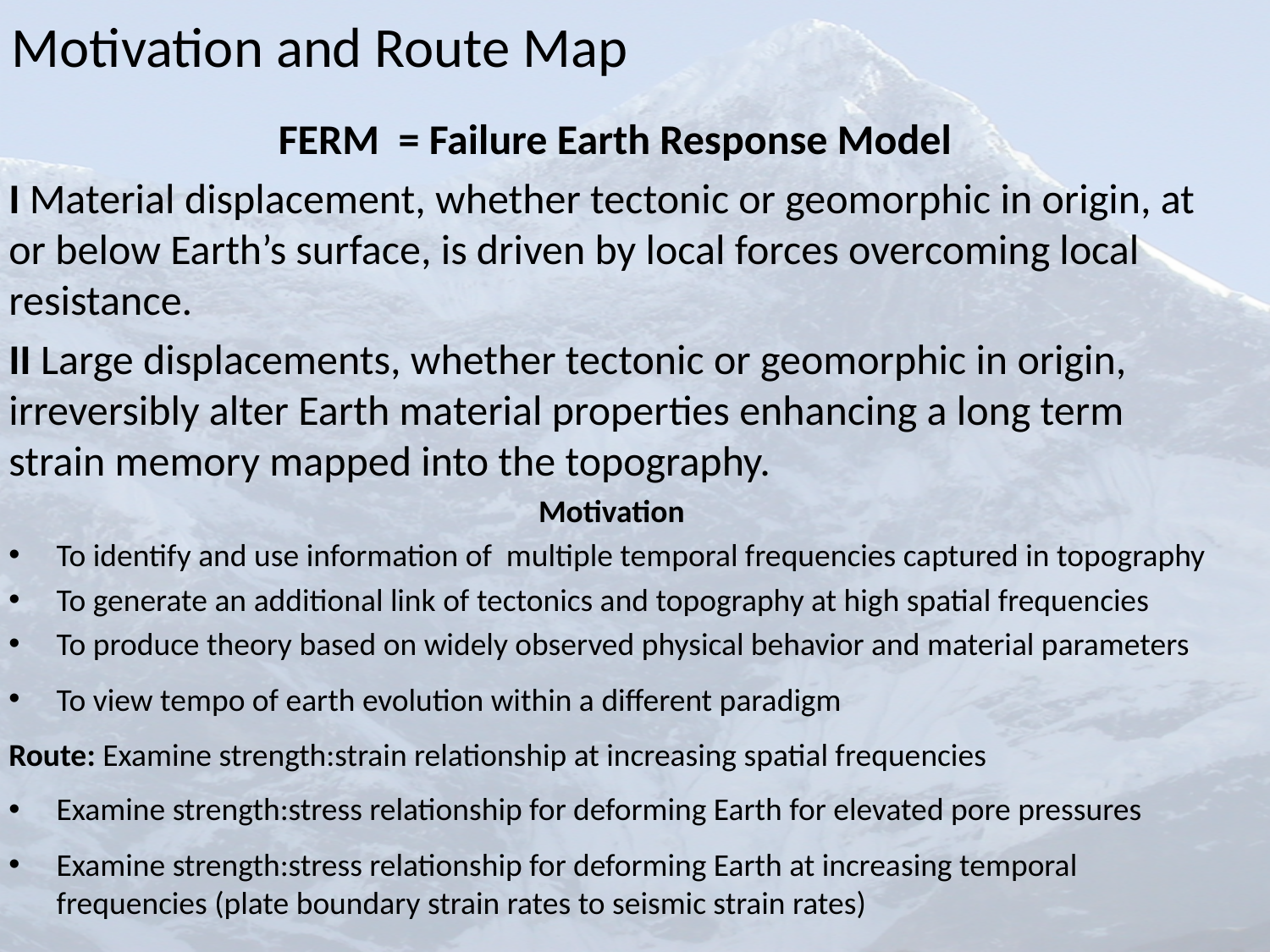

# Motivation and Route Map
FERM  = Failure Earth Response Model
I Material displacement, whether tectonic or geomorphic in origin, at or below Earth’s surface, is driven by local forces overcoming local resistance.
II Large displacements, whether tectonic or geomorphic in origin, irreversibly alter Earth material properties enhancing a long term strain memory mapped into the topography.
Motivation
To identify and use information of  multiple temporal frequencies captured in topography
To generate an additional link of tectonics and topography at high spatial frequencies
To produce theory based on widely observed physical behavior and material parameters
To view tempo of earth evolution within a different paradigm
Route: Examine strength:strain relationship at increasing spatial frequencies
Examine strength:stress relationship for deforming Earth for elevated pore pressures
Examine strength:stress relationship for deforming Earth at increasing temporal frequencies (plate boundary strain rates to seismic strain rates)

Caveats: No transport today